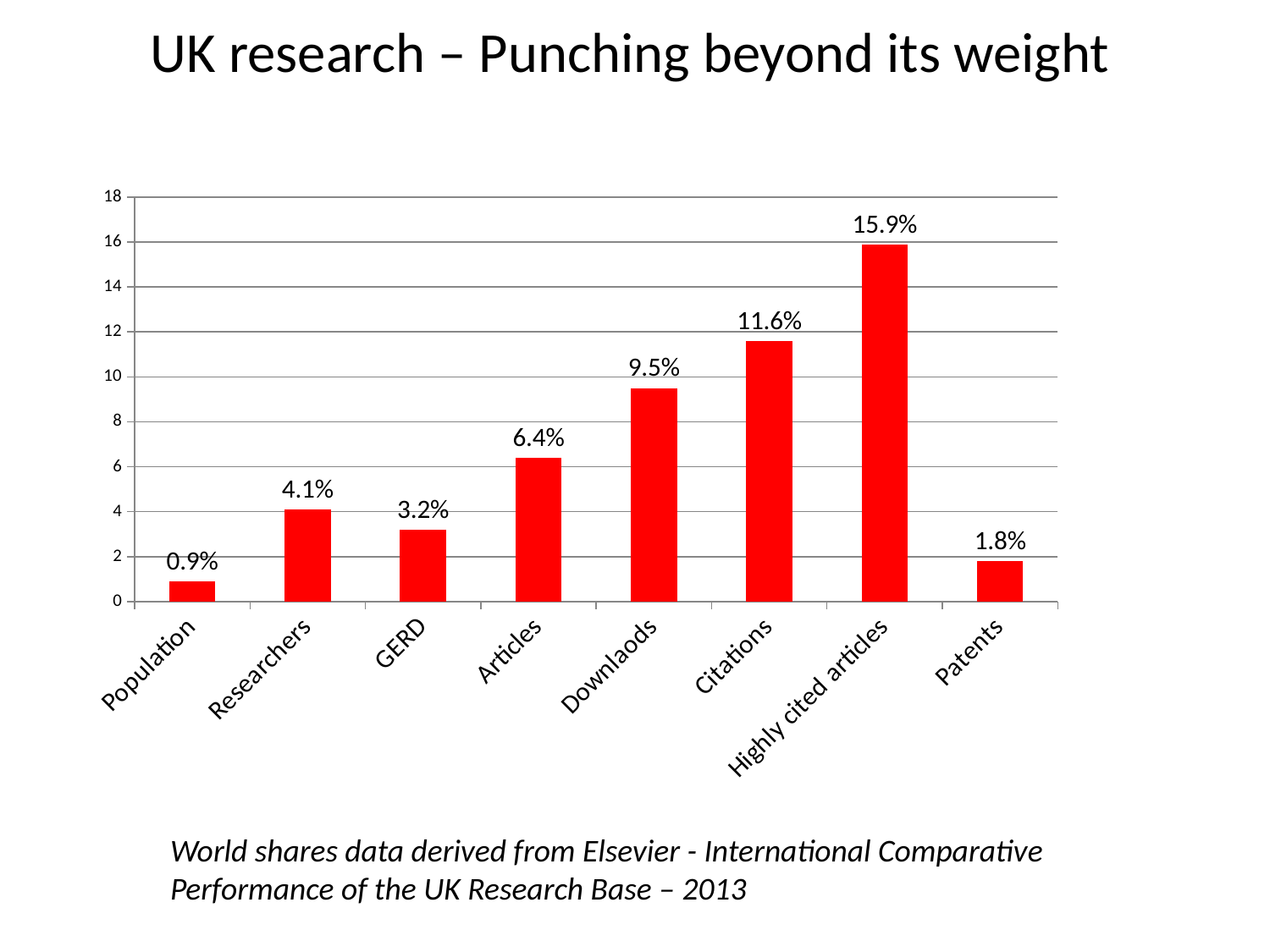

# UK research – Punching beyond its weight

### Chart

| Category |  |
|---|---|
| Population | 0.9 |
| Researchers | 4.1 |
| GERD | 3.2 |
| Articles | 6.4 |
| Downlaods | 9.5 |
| Citations | 11.6 |
| Highly cited articles | 15.9 |
| Patents | 1.8 |

World shares data derived from Elsevier - International Comparative
Performance of the UK Research Base – 2013